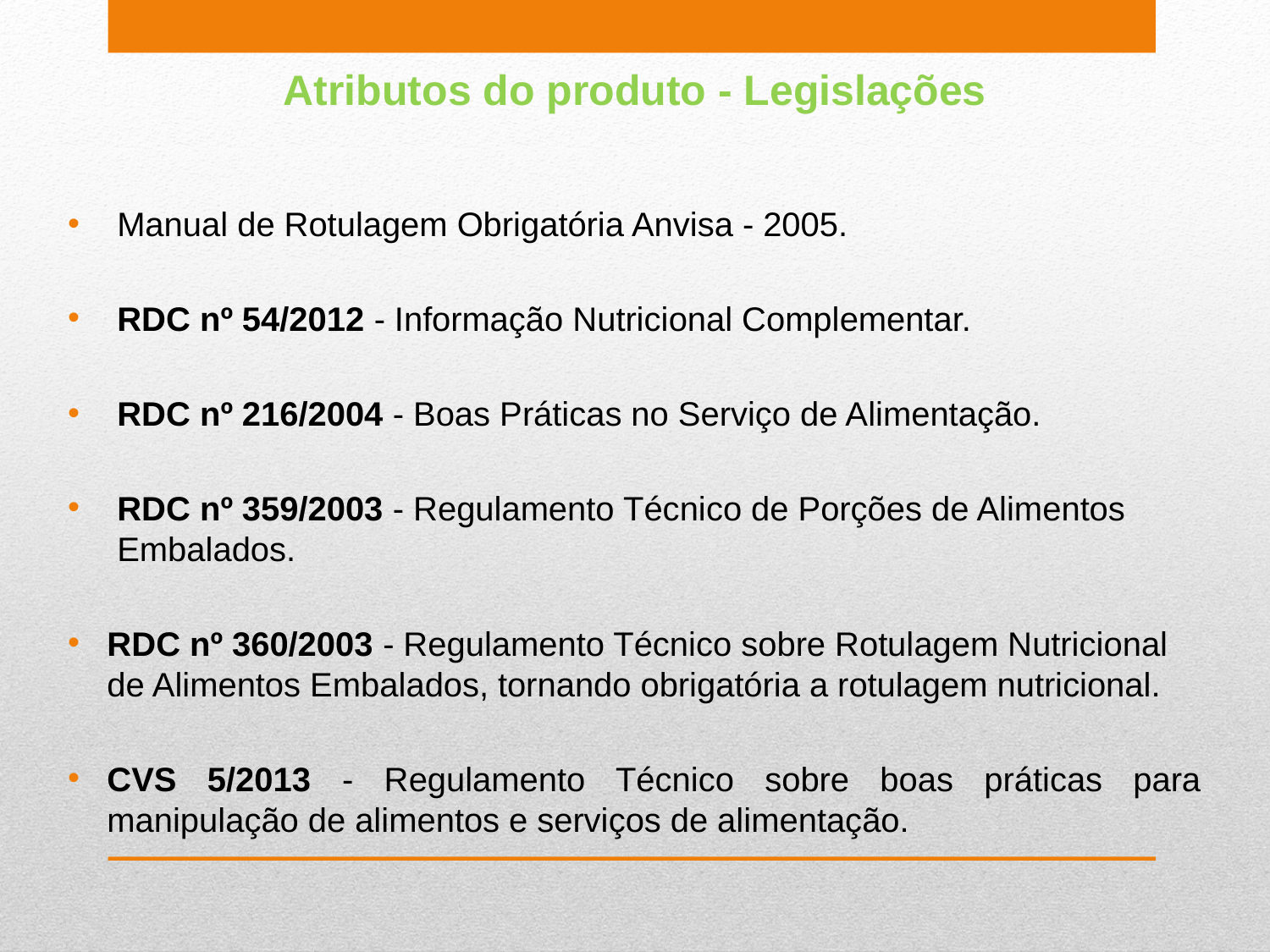

Atributos do produto - Legislações
Manual de Rotulagem Obrigatória Anvisa - 2005.

RDC nº 54/2012 - Informação Nutricional Complementar.

RDC nº 216/2004 - Boas Práticas no Serviço de Alimentação.

RDC nº 359/2003 - Regulamento Técnico de Porções de Alimentos Embalados.

RDC nº 360/2003 - Regulamento Técnico sobre Rotulagem Nutricional de Alimentos Embalados, tornando obrigatória a rotulagem nutricional.

CVS 5/2013 - Regulamento Técnico sobre boas práticas para manipulação de alimentos e serviços de alimentação.